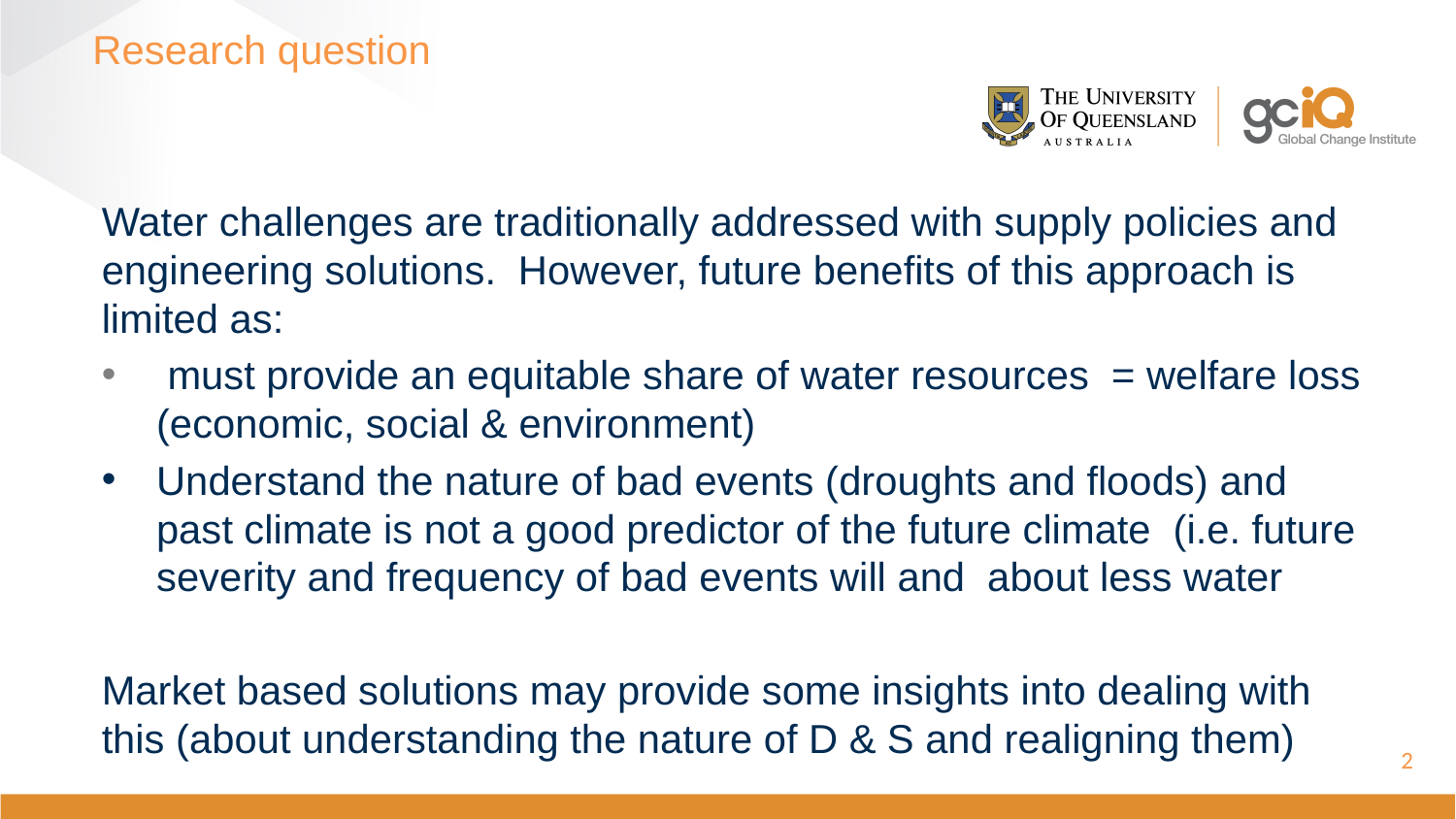

# Research question
Water challenges are traditionally addressed with supply policies and engineering solutions.  However, future benefits of this approach is limited as:
 must provide an equitable share of water resources  = welfare loss (economic, social & environment)
Understand the nature of bad events (droughts and floods) and past climate is not a good predictor of the future climate  (i.e. future severity and frequency of bad events will and  about less water

Market based solutions may provide some insights into dealing with this (about understanding the nature of D & S and realigning them)